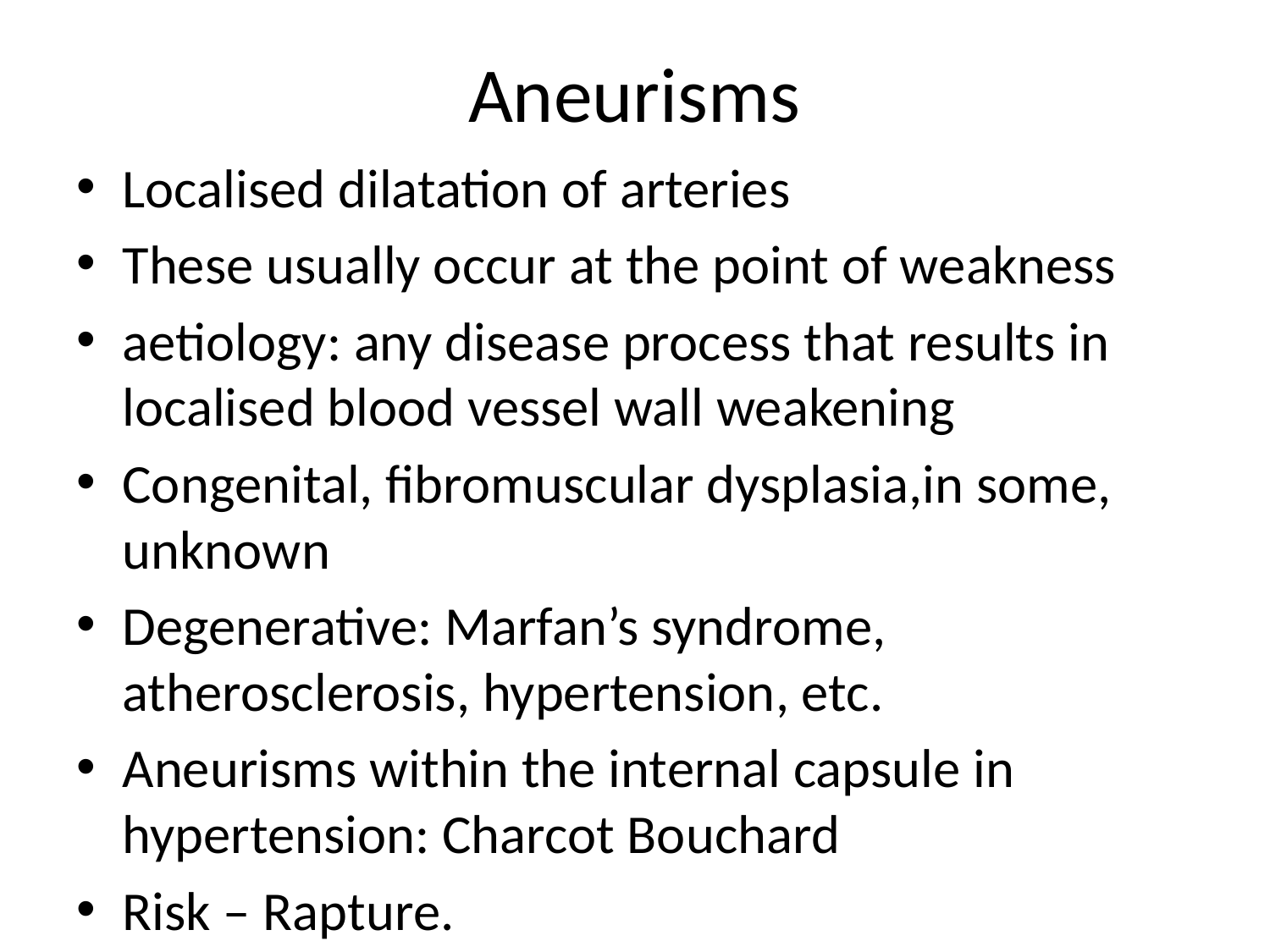

# Aneurisms
Localised dilatation of arteries
These usually occur at the point of weakness
aetiology: any disease process that results in localised blood vessel wall weakening
Congenital, fibromuscular dysplasia,in some, unknown
Degenerative: Marfan’s syndrome, atherosclerosis, hypertension, etc.
Aneurisms within the internal capsule in hypertension: Charcot Bouchard
Risk – Rapture.